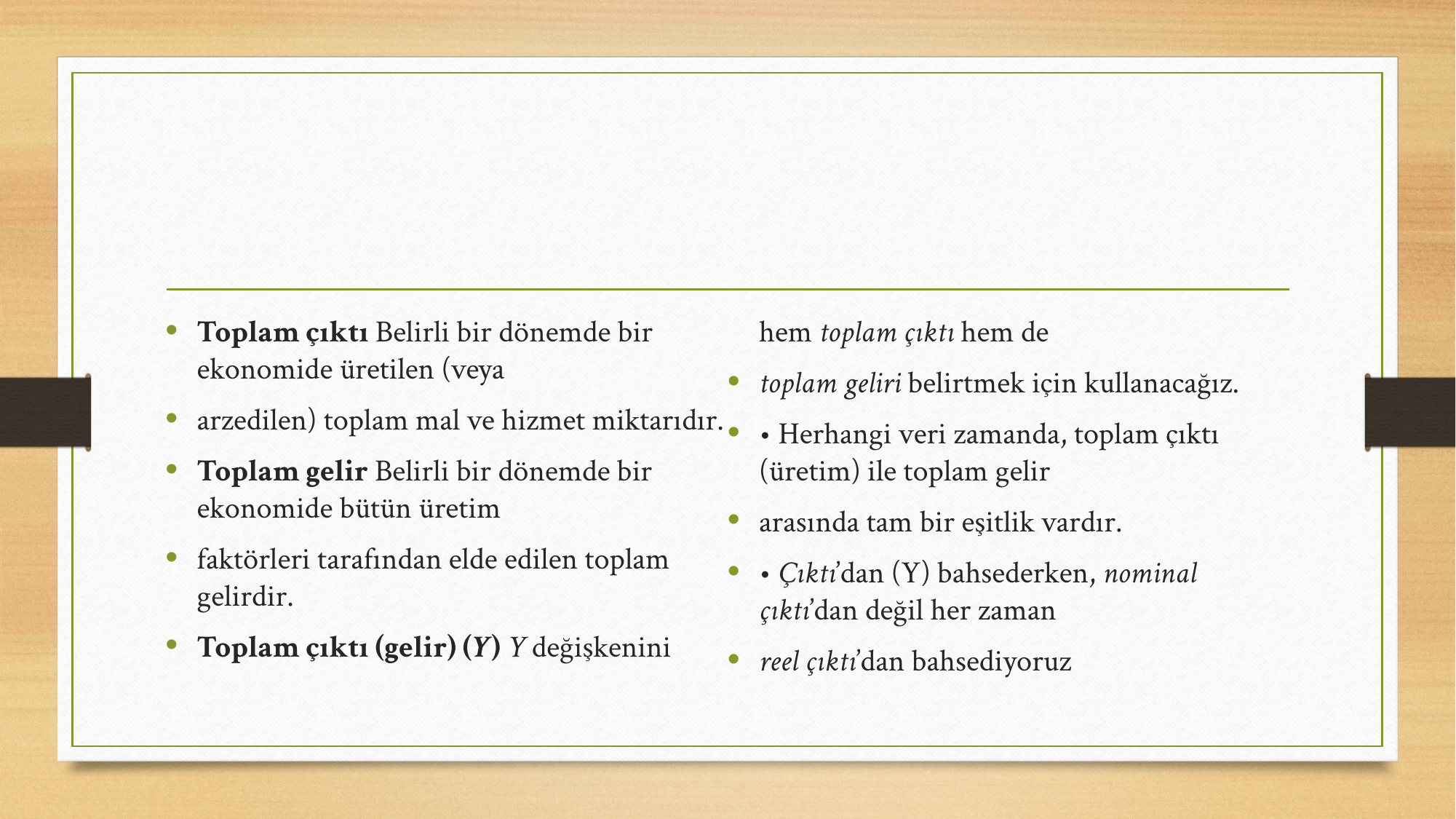

#
Toplam çıktı Belirli bir dönemde bir ekonomide üretilen (veya
arzedilen) toplam mal ve hizmet miktarıdır.
Toplam gelir Belirli bir dönemde bir ekonomide bütün üretim
faktörleri tarafından elde edilen toplam gelirdir.
Toplam çıktı (gelir) (Y) Y değişkenini hem toplam çıktı hem de
toplam geliri belirtmek için kullanacağız.
• Herhangi veri zamanda, toplam çıktı (üretim) ile toplam gelir
arasında tam bir eşitlik vardır.
• Çıktı’dan (Y) bahsederken, nominal çıktı’dan değil her zaman
reel çıktı’dan bahsediyoruz